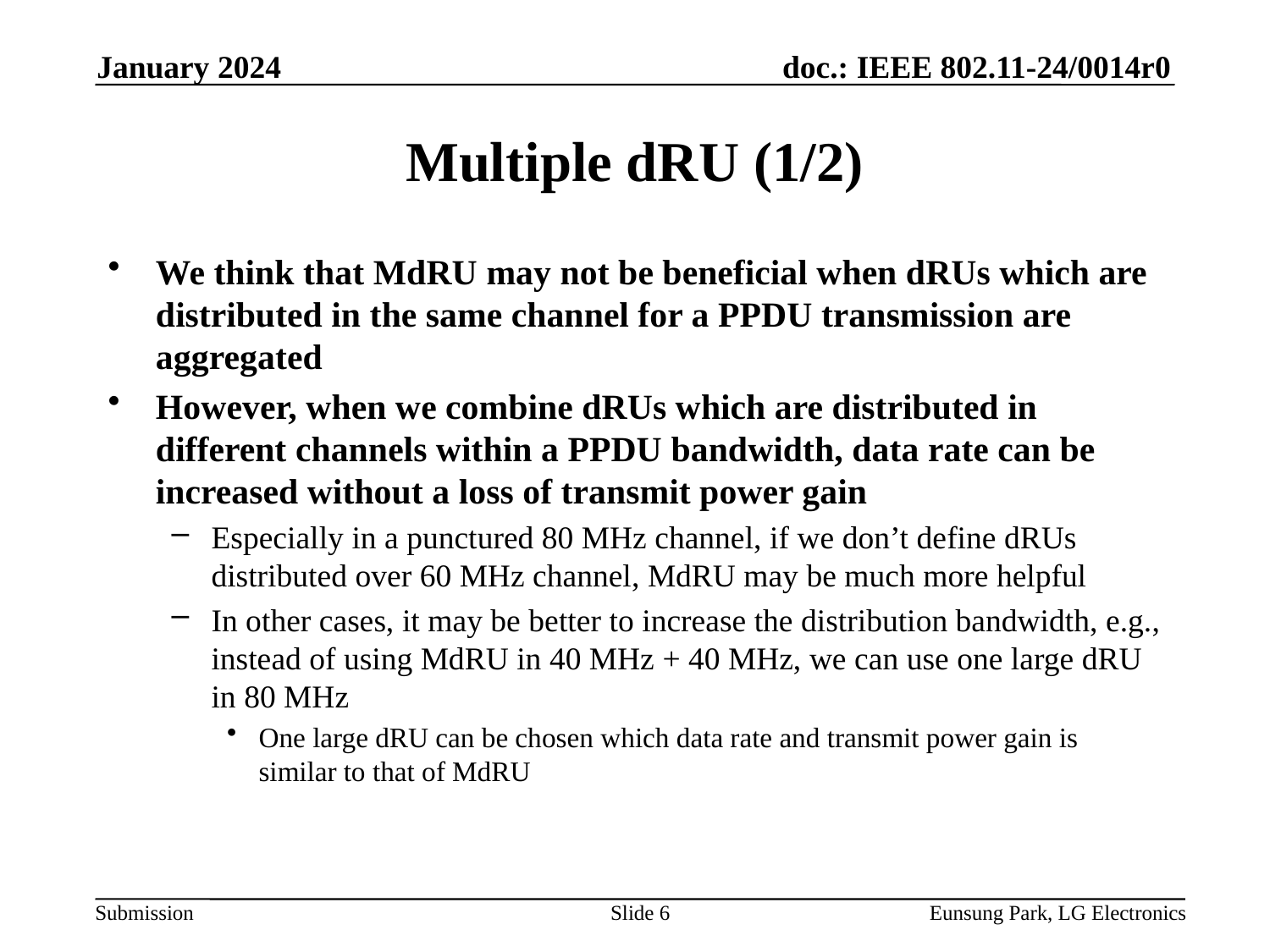

January 2024
# Multiple dRU (1/2)
We think that MdRU may not be beneficial when dRUs which are distributed in the same channel for a PPDU transmission are aggregated
However, when we combine dRUs which are distributed in different channels within a PPDU bandwidth, data rate can be increased without a loss of transmit power gain
Especially in a punctured 80 MHz channel, if we don’t define dRUs distributed over 60 MHz channel, MdRU may be much more helpful
In other cases, it may be better to increase the distribution bandwidth, e.g., instead of using MdRU in 40 MHz + 40 MHz, we can use one large dRU in 80 MHz
One large dRU can be chosen which data rate and transmit power gain is similar to that of MdRU
Slide 6
Eunsung Park, LG Electronics